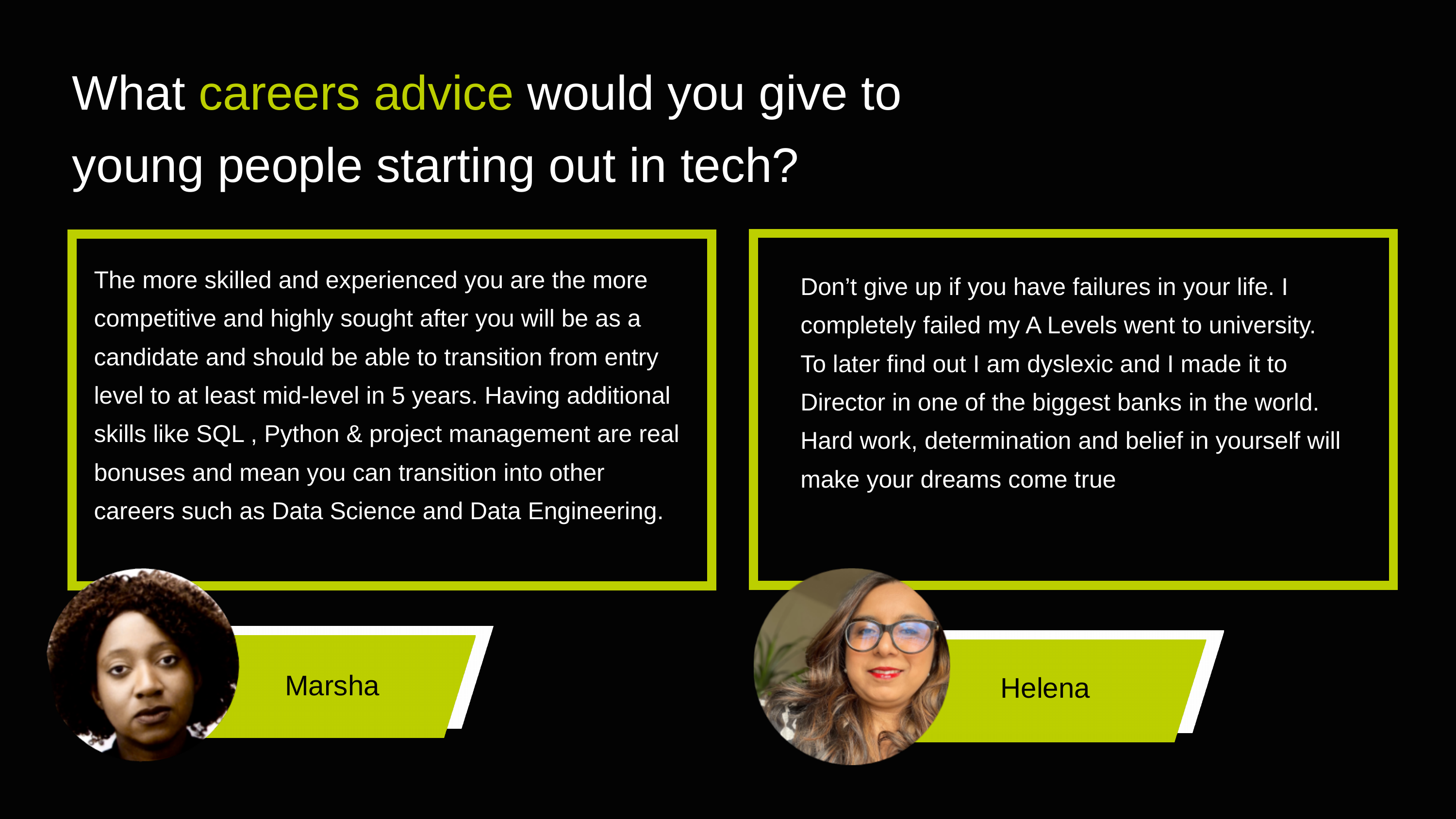

What careers advice would you give to young people starting out in tech?

The more skilled and experienced you are the more competitive and highly sought after you will be as a candidate and should be able to transition from entry level to at least mid-level in 5 years. Having additional skills like SQL , Python & project management are real bonuses and mean you can transition into other careers such as Data Science and Data Engineering.

Don’t give up if you have failures in your life. I completely failed my A Levels went to university. To later find out I am dyslexic and I made it to Director in one of the biggest banks in the world. Hard work, determination and belief in yourself will make your dreams come true

Marsha
Helena